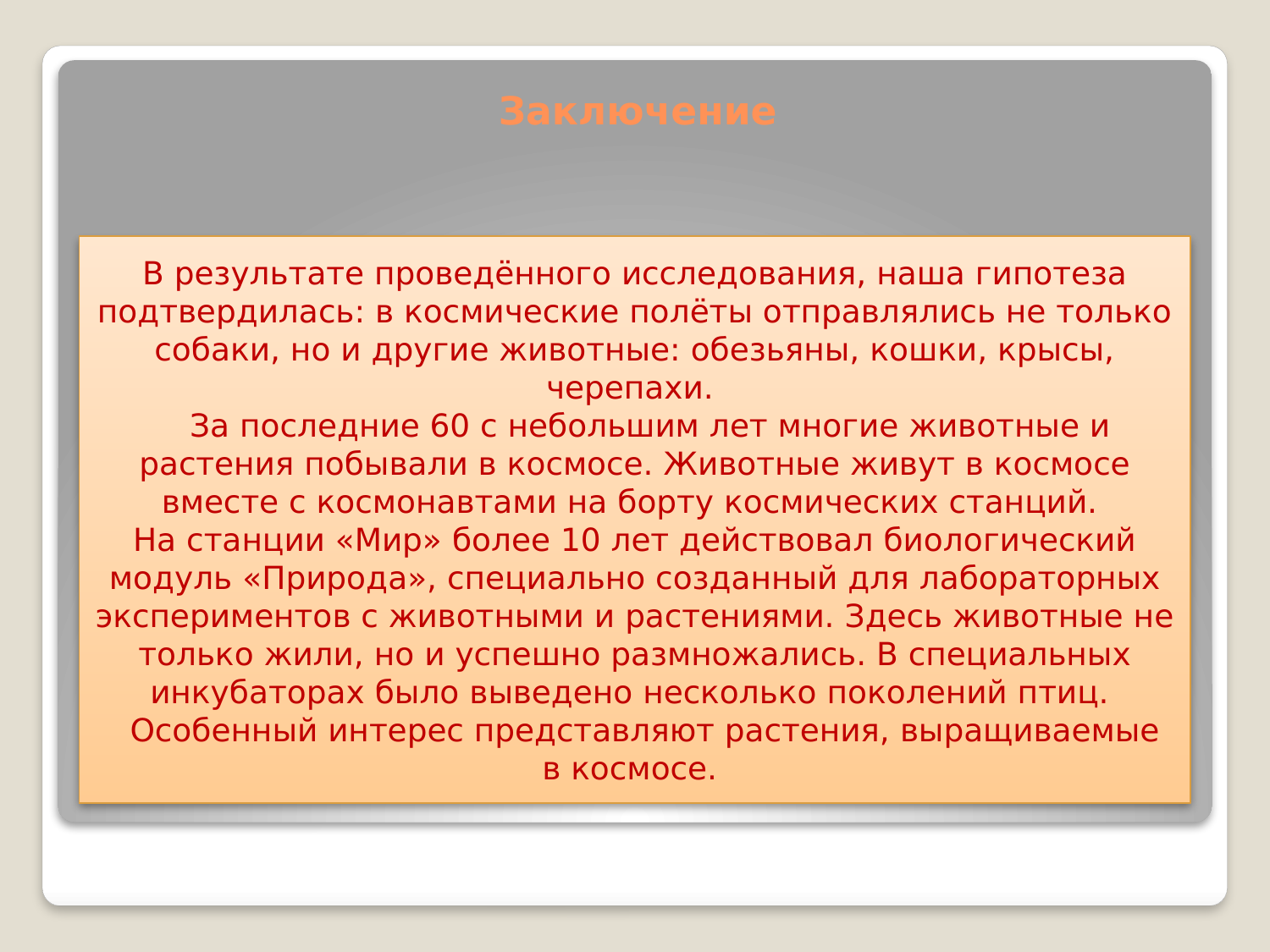

# Заключение

В результате проведённого исследования, наша гипотеза подтвердилась: в космические полёты отправлялись не только собаки, но и другие животные: обезьяны, кошки, крысы, черепахи.
   За последние 60 с небольшим лет многие животные и растения побывали в космосе. Животные живут в космосе вместе с космонавтами на борту космических станций.
На станции «Мир» более 10 лет действовал биологический модуль «Природа», специально созданный для лабораторных экспериментов с животными и растениями. Здесь животные не только жили, но и успешно размножались. В специальных инкубаторах было выведено несколько поколений птиц.
   Особенный интерес представляют растения, выращиваемые
в космосе.